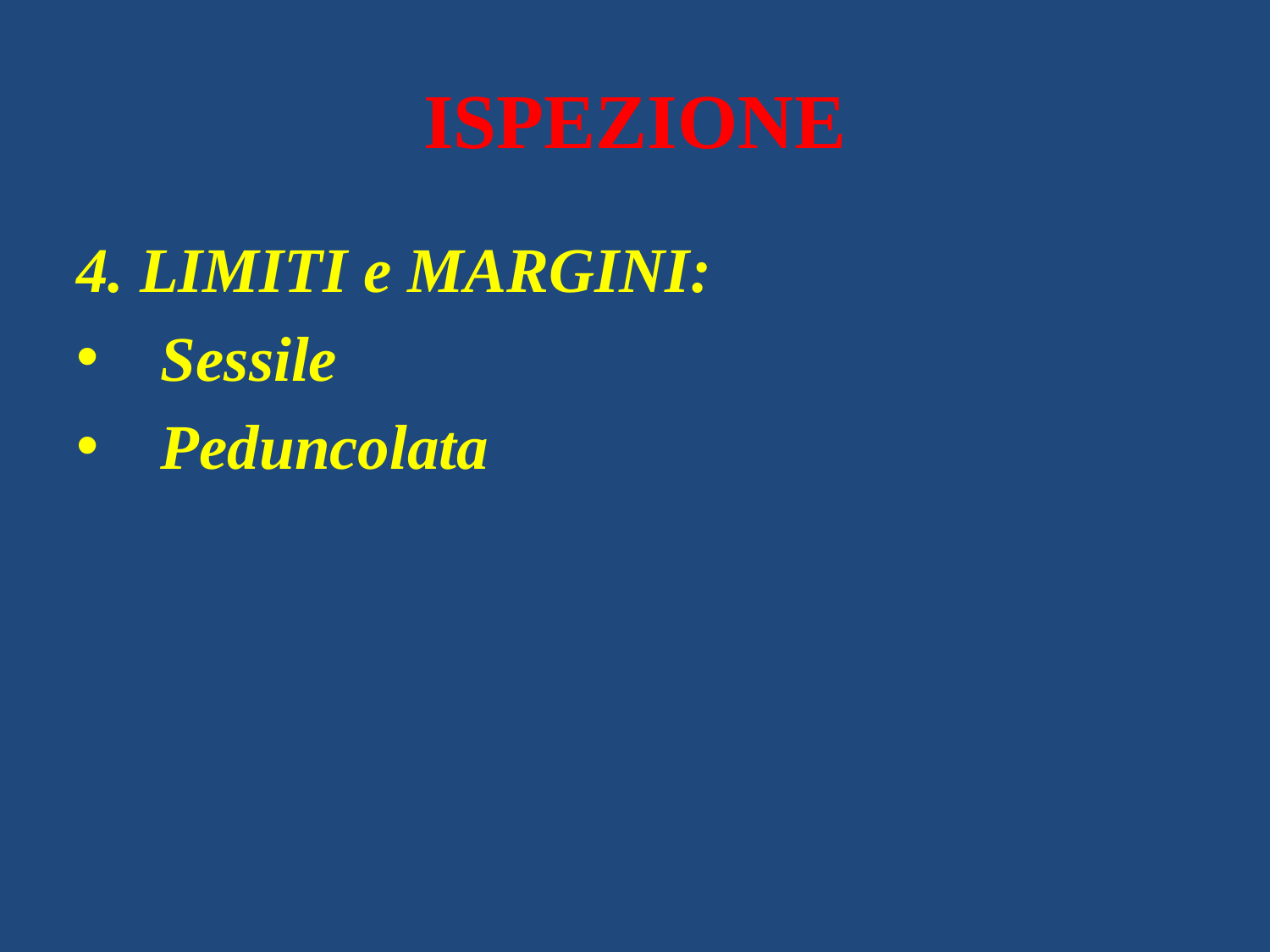

# ISPEZIONE
4. LIMITI e MARGINI:
Sessile
Peduncolata